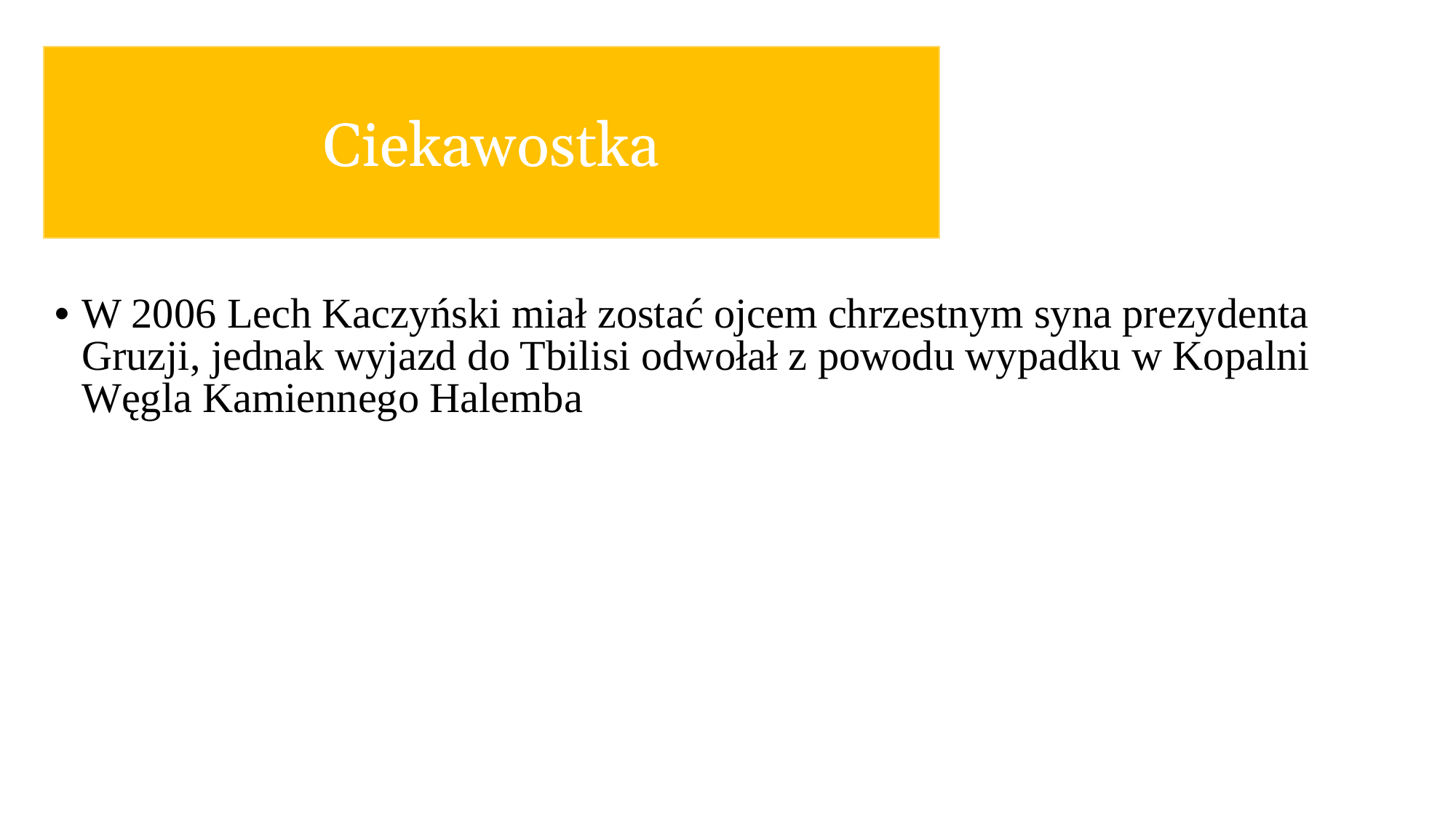

Ciekawostka
W 2006 Lech Kaczyński miał zostać ojcem chrzestnym syna prezydenta Gruzji, jednak wyjazd do Tbilisi odwołał z powodu wypadku w Kopalni Węgla Kamiennego Halemba